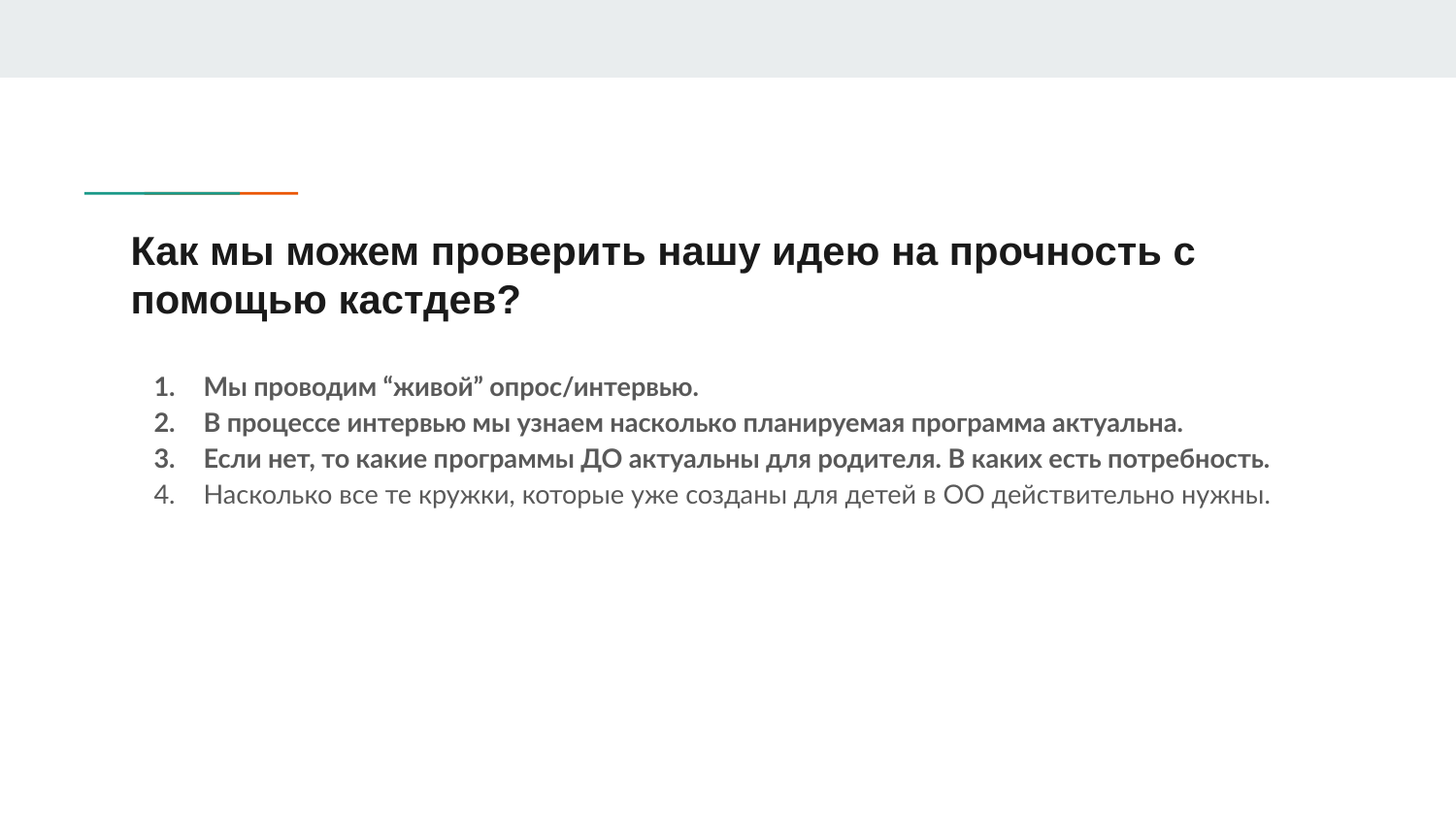

# Как мы можем проверить нашу идею на прочность с помощью кастдев?
Мы проводим “живой” опрос/интервью.
В процессе интервью мы узнаем насколько планируемая программа актуальна.
Если нет, то какие программы ДО актуальны для родителя. В каких есть потребность.
Насколько все те кружки, которые уже созданы для детей в ОО действительно нужны.